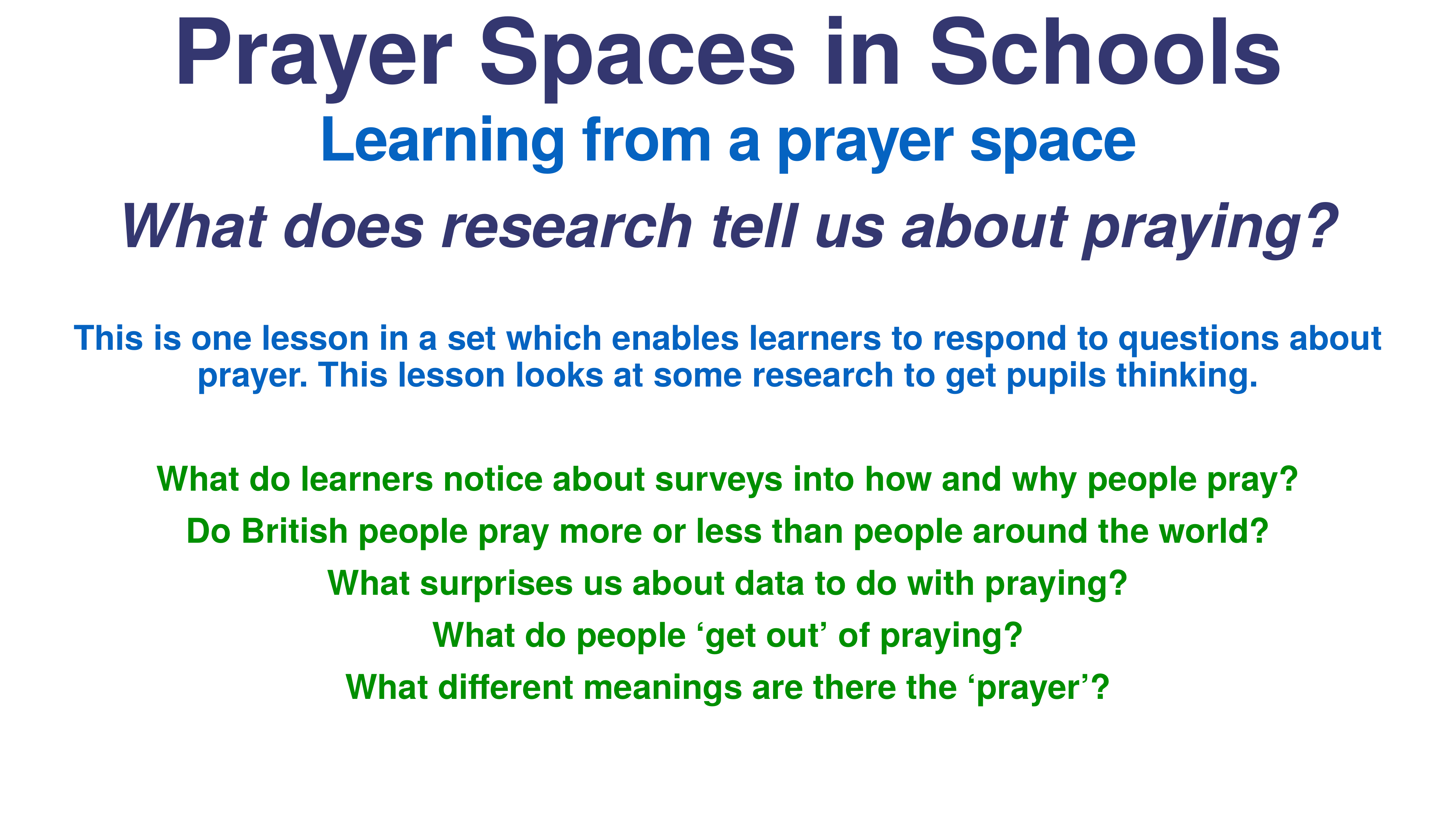

# Prayer Spaces in Schools
Learning from a prayer space
What does research tell us about praying?
This is one lesson in a set which enables learners to respond to questions about prayer. This lesson looks at some research to get pupils thinking.

What do learners notice about surveys into how and why people pray?
Do British people pray more or less than people around the world?
What surprises us about data to do with praying?
What do people ‘get out’ of praying?
What different meanings are there the ‘prayer’?